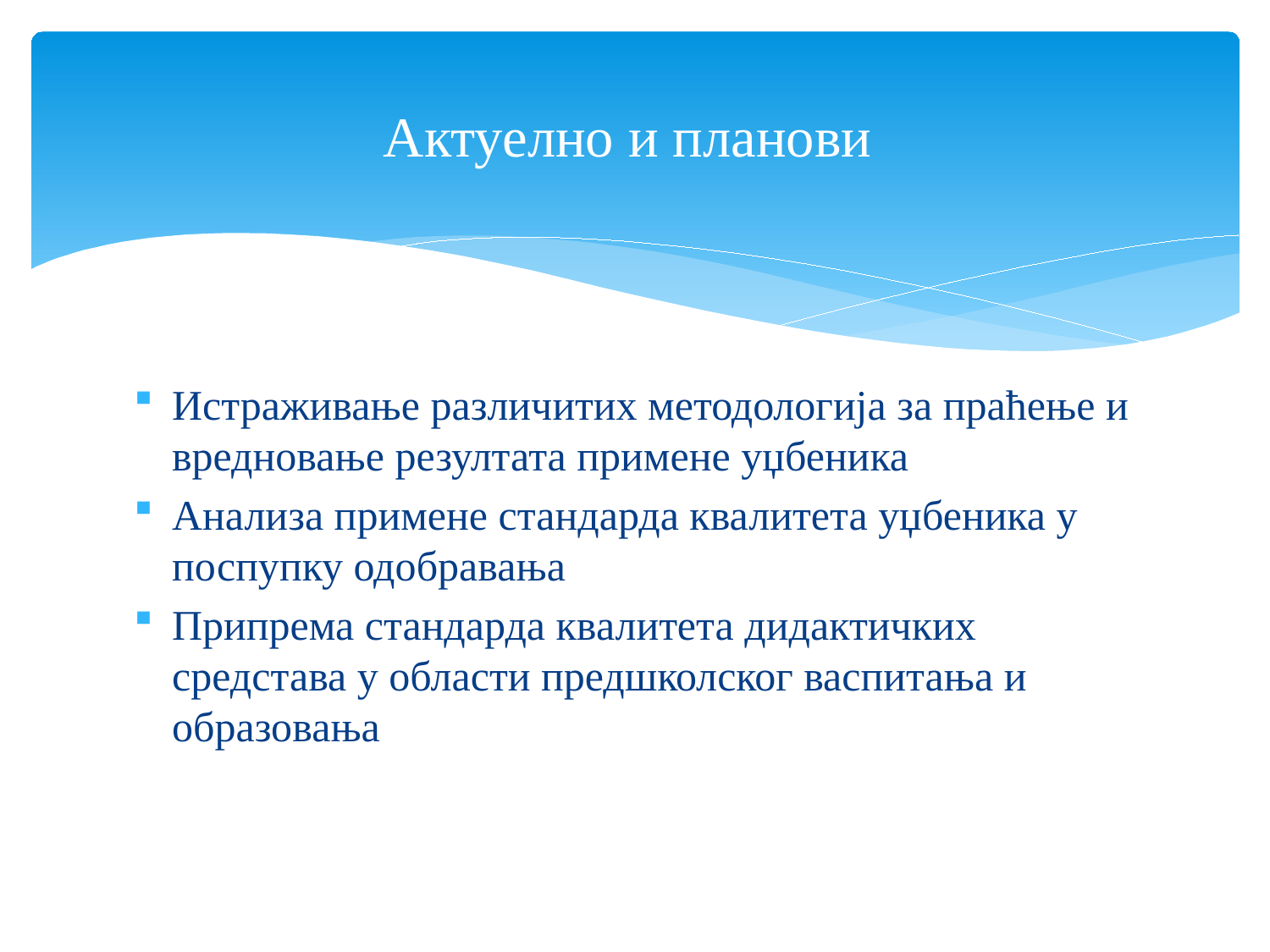

# Актуелно и планови
Истраживање различитих методологија за праћење и вредновање резултата примене уџбеника
Анализа примене стандарда квалитета уџбеника у поспупку одобравања
Припрема стандарда квалитета дидактичких средстава у области предшколског васпитања и образовања